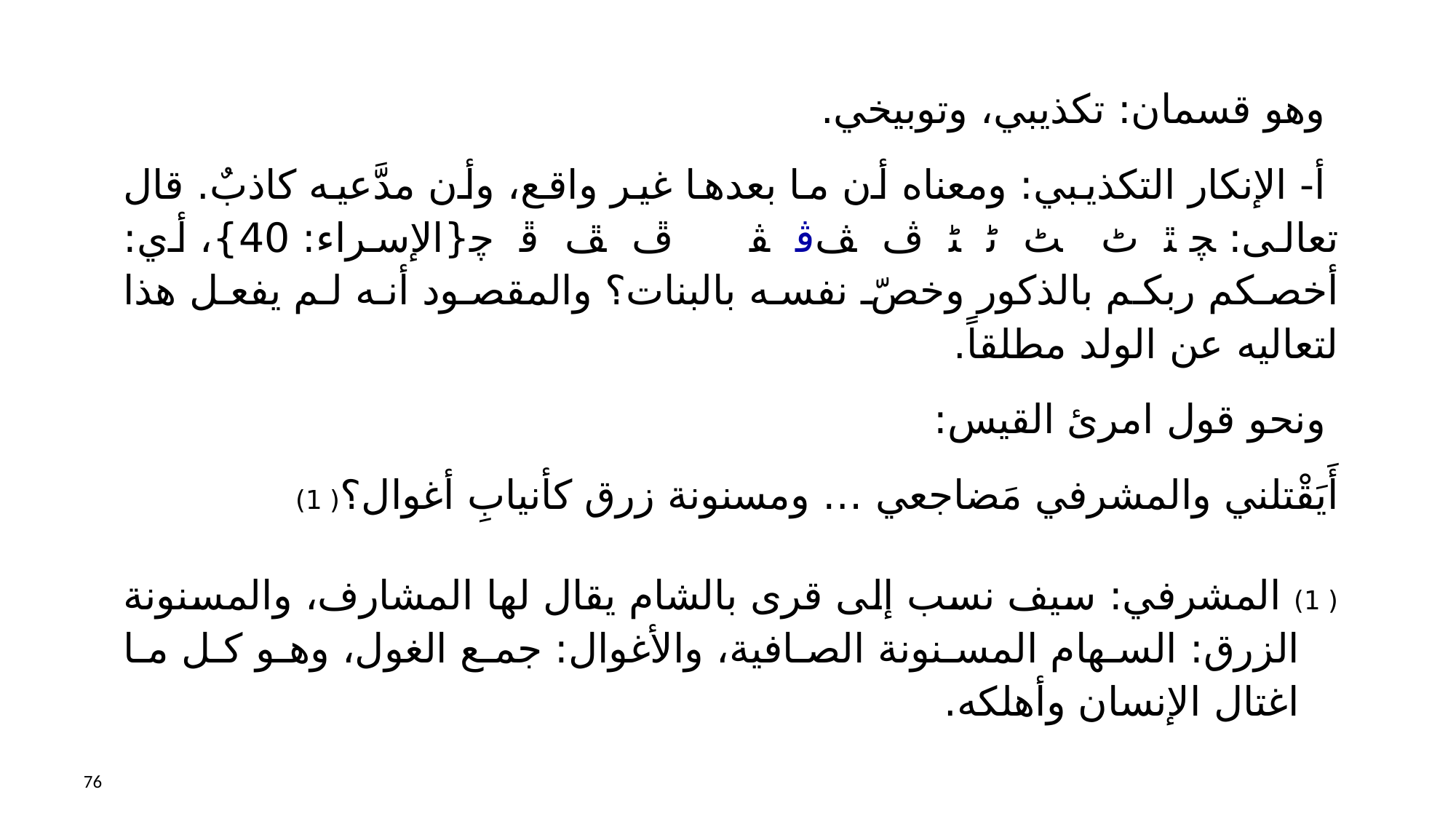

وهو قسمان: تكذيبي، وتوبيخي.
 أ- الإنكار التكذيبي: ومعناه أن ما بعدها غير واقع، وأن مدَّعيه كاذبٌ. قال تعالى: ﭽ ﭥ  ﭦ   ﭧ  ﭨ  ﭩ  ﭪ  ﭫﭬ  ﭭ      ﭮ  ﭯ  ﭰ  ﭼ{الإسراء: 40}، أي: أخصكم ربكم بالذكور وخصّ نفسه بالبنات؟ والمقصود أنه لم يفعل هذا لتعاليه عن الولد مطلقاً.
 ونحو قول امرئ القيس:
أَيَقْتلني والمشرفي مَضاجعي … ومسنونة زرق كأنيابِ أغوال؟( 1)

( 1) المشرفي: سيف نسب إلى قرى بالشام يقال لها المشارف، والمسنونة الزرق: السهام المسنونة الصافية، والأغوال: جمع الغول، وهو كل ما اغتال الإنسان وأهلكه.
76